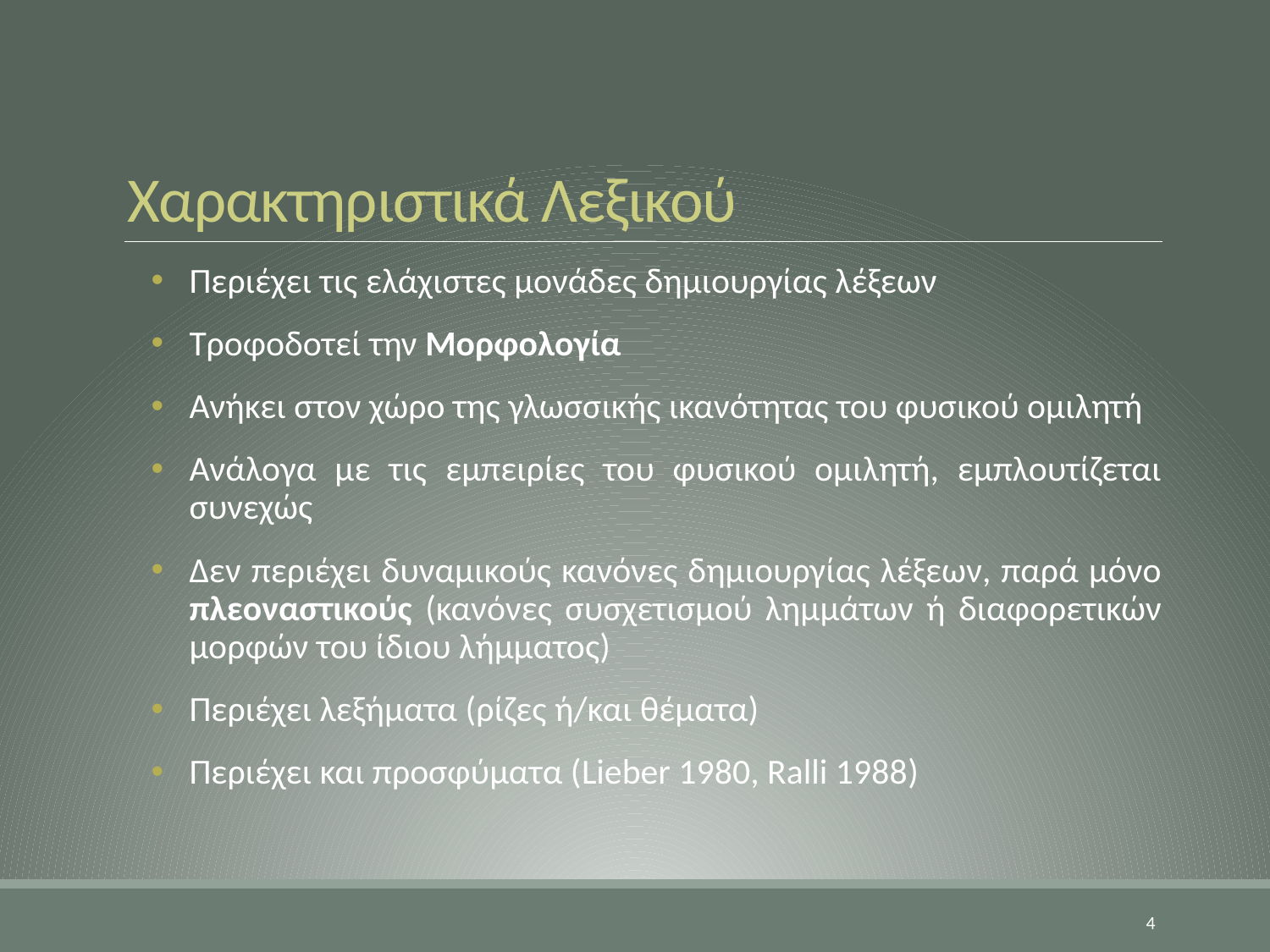

# Χαρακτηριστικά Λεξικού
Περιέχει τις ελάχιστες μονάδες δημιουργίας λέξεων
Τροφοδοτεί την Μορφολογία
Ανήκει στον χώρο της γλωσσικής ικανότητας του φυσικού ομιλητή
Ανάλογα με τις εμπειρίες του φυσικού ομιλητή, εμπλουτίζεται συνεχώς
Δεν περιέχει δυναμικούς κανόνες δημιουργίας λέξεων, παρά μόνο πλεοναστικούς (κανόνες συσχετισμού λημμάτων ή διαφορετικών μορφών του ίδιου λήμματος)
Περιέχει λεξήματα (ρίζες ή/και θέματα)
Περιέχει και προσφύματα (Lieber 1980, Ralli 1988)

4